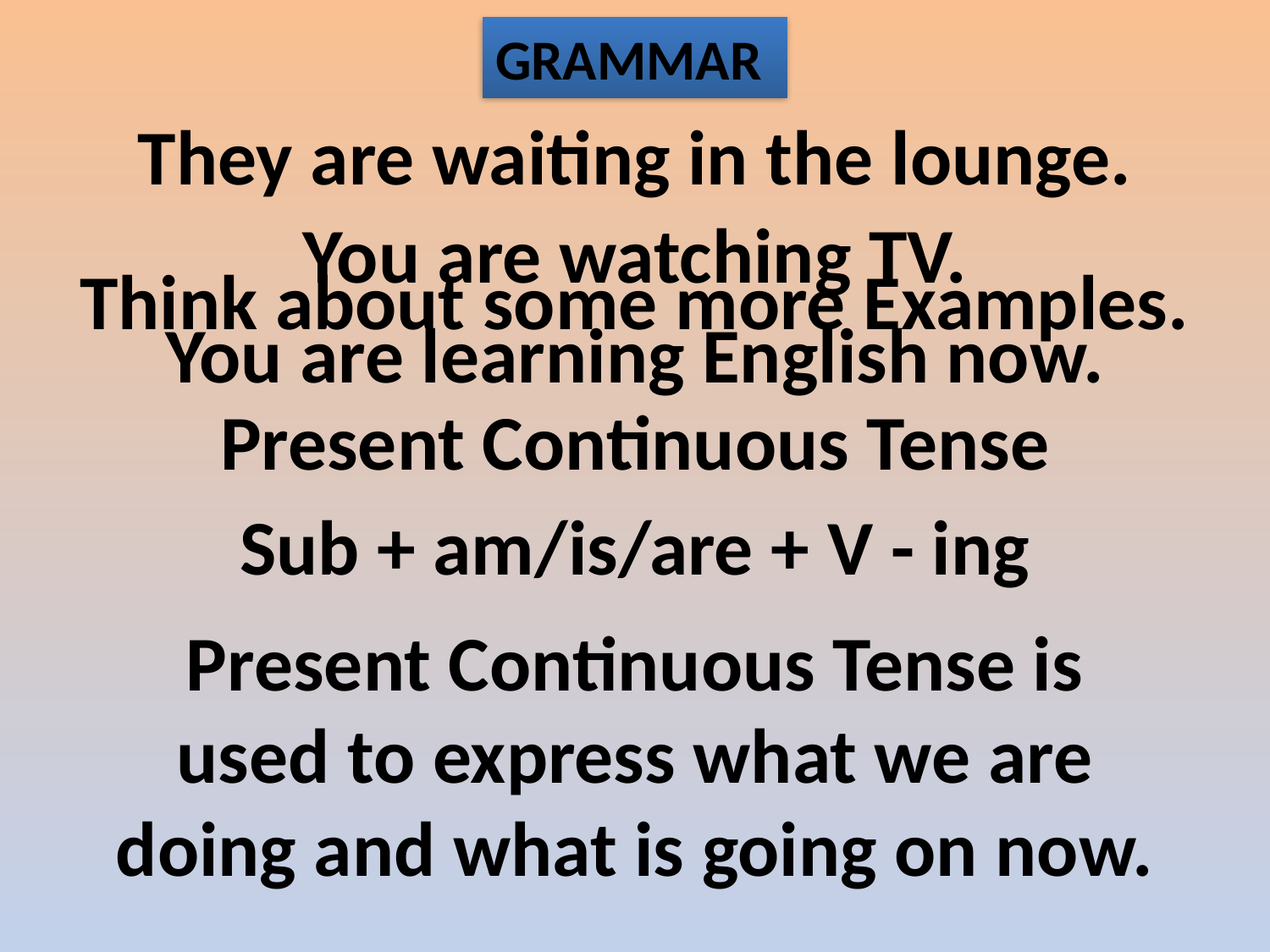

GRAMMAR
They are waiting in the lounge.
You are watching TV.
Think about some more Examples.
You are learning English now.
Present Continuous Tense
Sub + am/is/are + V - ing
Present Continuous Tense is used to express what we are doing and what is going on now.